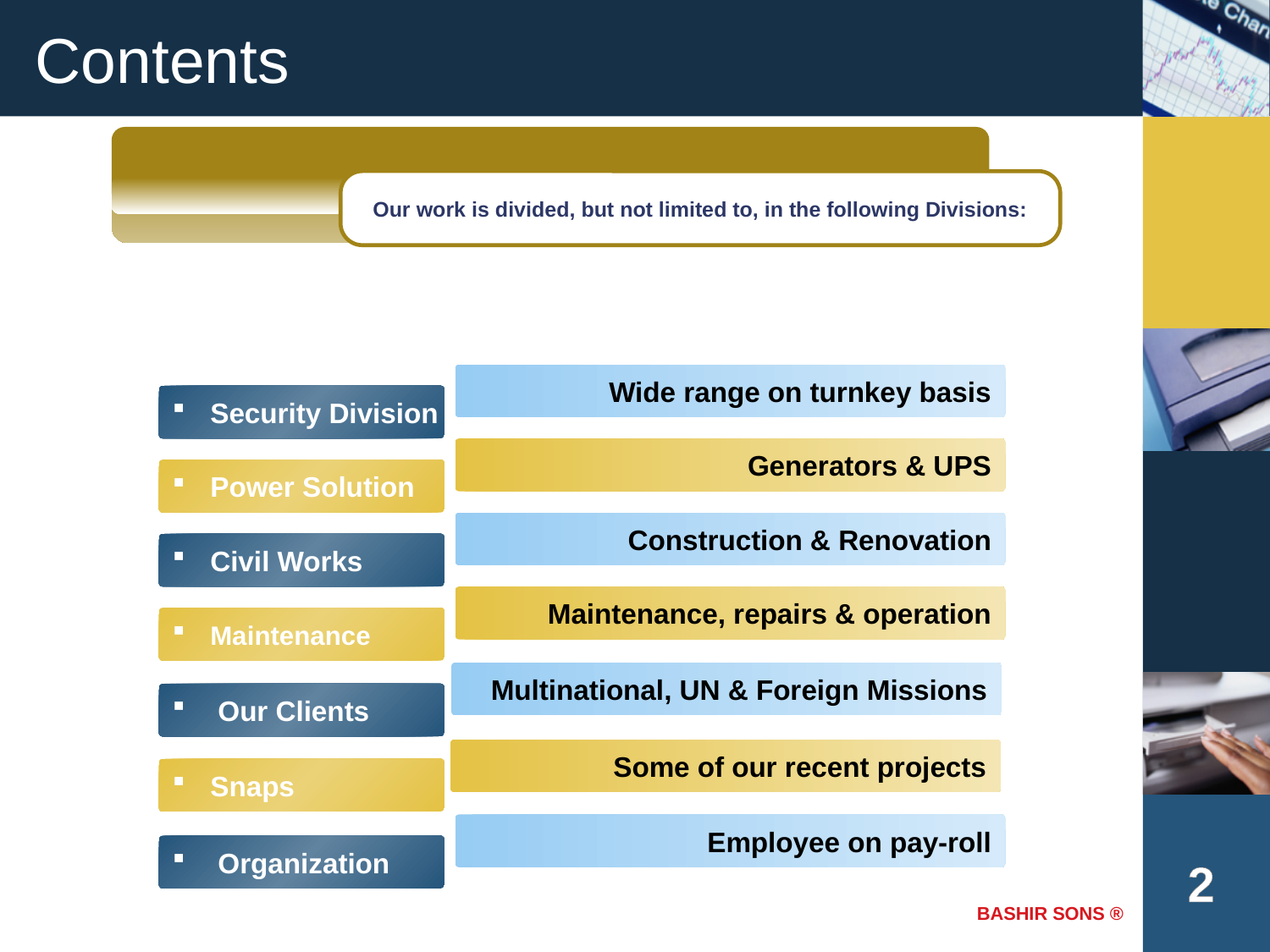

# Contents

Our work is divided, but not limited to, in the following Divisions:
  Wide range on turnkey basis
 Security Division
 Generators & UPS
 Power Solution
 Construction & Renovation
 Civil Works
 Maintenance, repairs & operation
 Maintenance
Multinational, UN & Foreign Missions
  Our Clients
 Some of our recent projects
 Snaps
Employee on pay-roll
  Organization
2